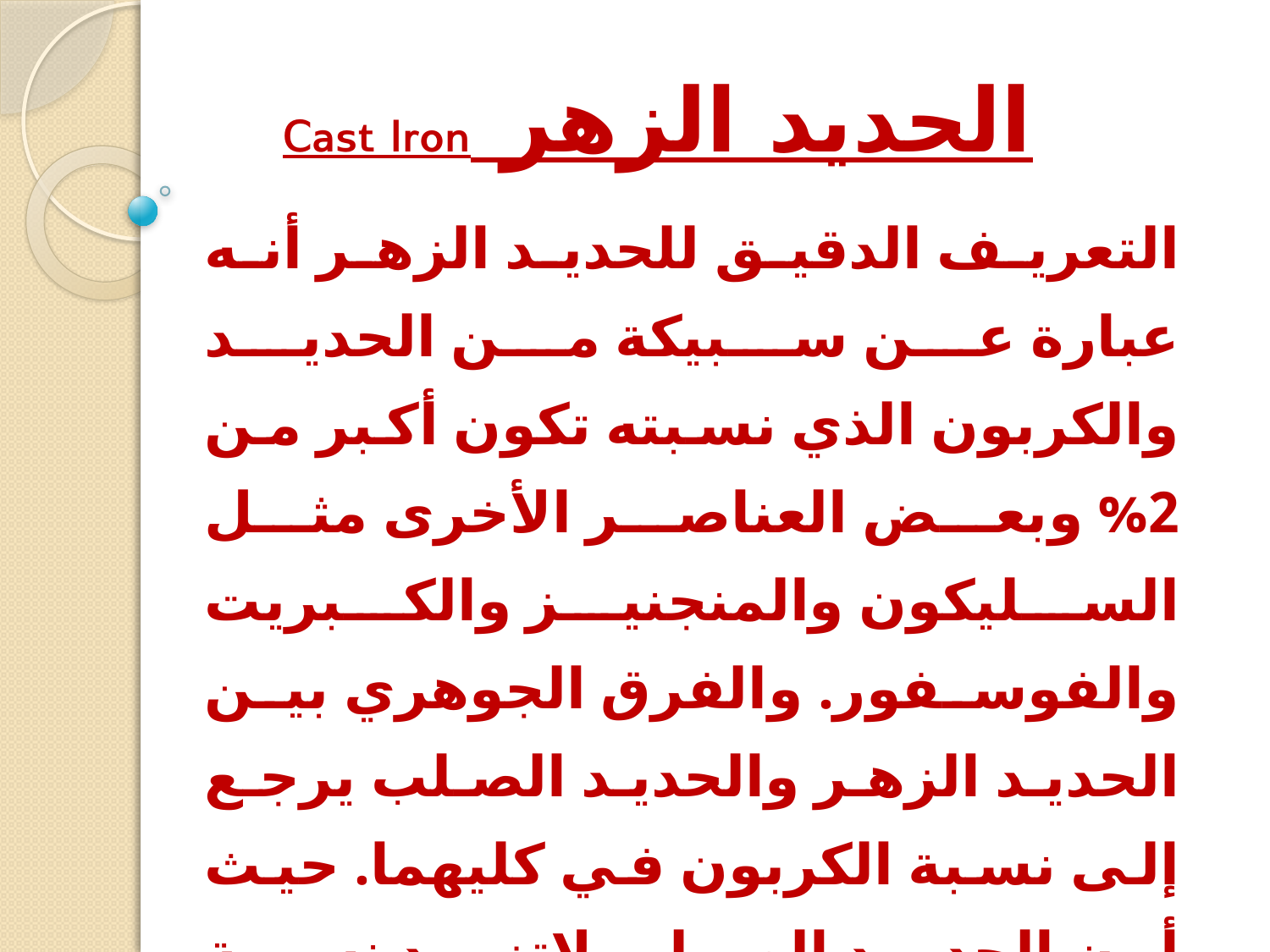

# الحديد الزهر Cast Iron
التعريف الدقيق للحديد الزهر أنه عبارة عن سبيكة من الحديد والكربون الذي نسبته تكون أكبر من 2% وبعض العناصر الأخرى مثل السليكون والمنجنيز والكبريت والفوسفور. والفرق الجوهري بين الحديد الزهر والحديد الصلب يرجع إلى نسبة الكربون في كليهما. حيث أن الحديد الصلب لاتزيد نسبة الكربون فيه عن 1% بينما في الحديد الزهر تترواح مابين 2% إلى 4%.